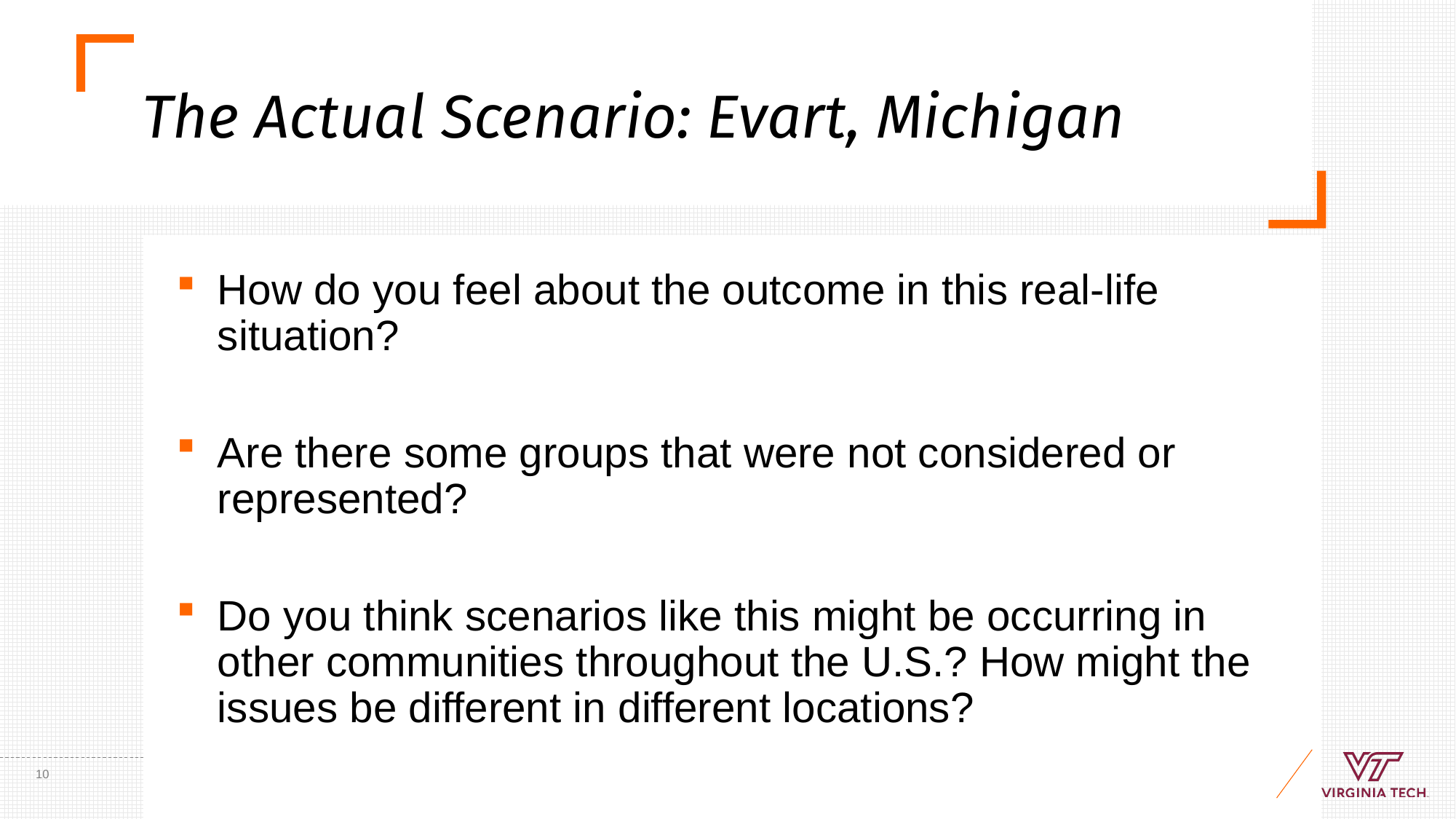

# The Actual Scenario: Evart, Michigan
How do you feel about the outcome in this real-life situation?

Are there some groups that were not considered or represented?

Do you think scenarios like this might be occurring in other communities throughout the U.S.? How might the issues be different in different locations?
10